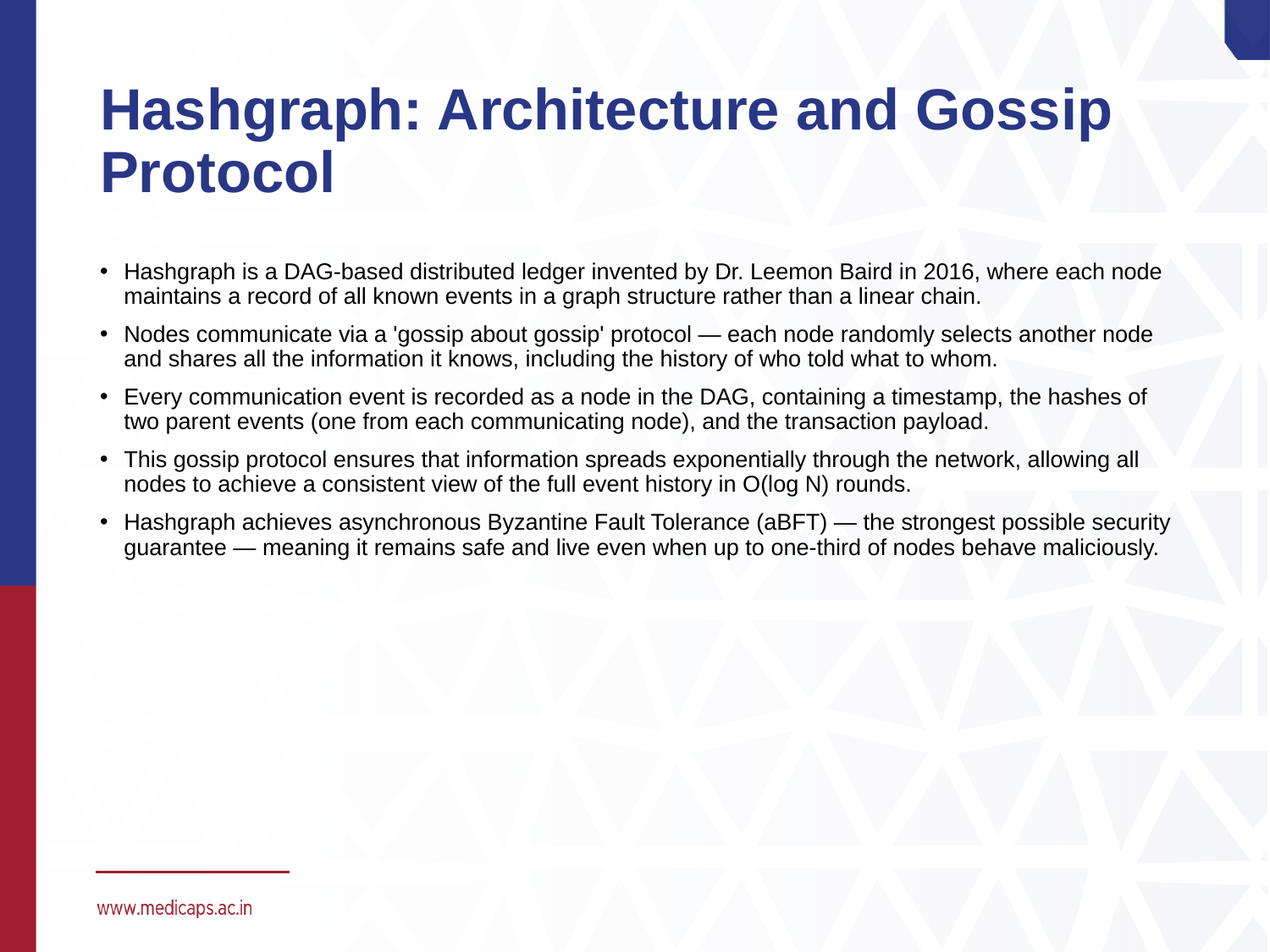

# Hashgraph: Architecture and Gossip Protocol
Hashgraph is a DAG-based distributed ledger invented by Dr. Leemon Baird in 2016, where each node maintains a record of all known events in a graph structure rather than a linear chain.
Nodes communicate via a 'gossip about gossip' protocol — each node randomly selects another node and shares all the information it knows, including the history of who told what to whom.
Every communication event is recorded as a node in the DAG, containing a timestamp, the hashes of two parent events (one from each communicating node), and the transaction payload.
This gossip protocol ensures that information spreads exponentially through the network, allowing all nodes to achieve a consistent view of the full event history in O(log N) rounds.
Hashgraph achieves asynchronous Byzantine Fault Tolerance (aBFT) — the strongest possible security guarantee — meaning it remains safe and live even when up to one-third of nodes behave maliciously.